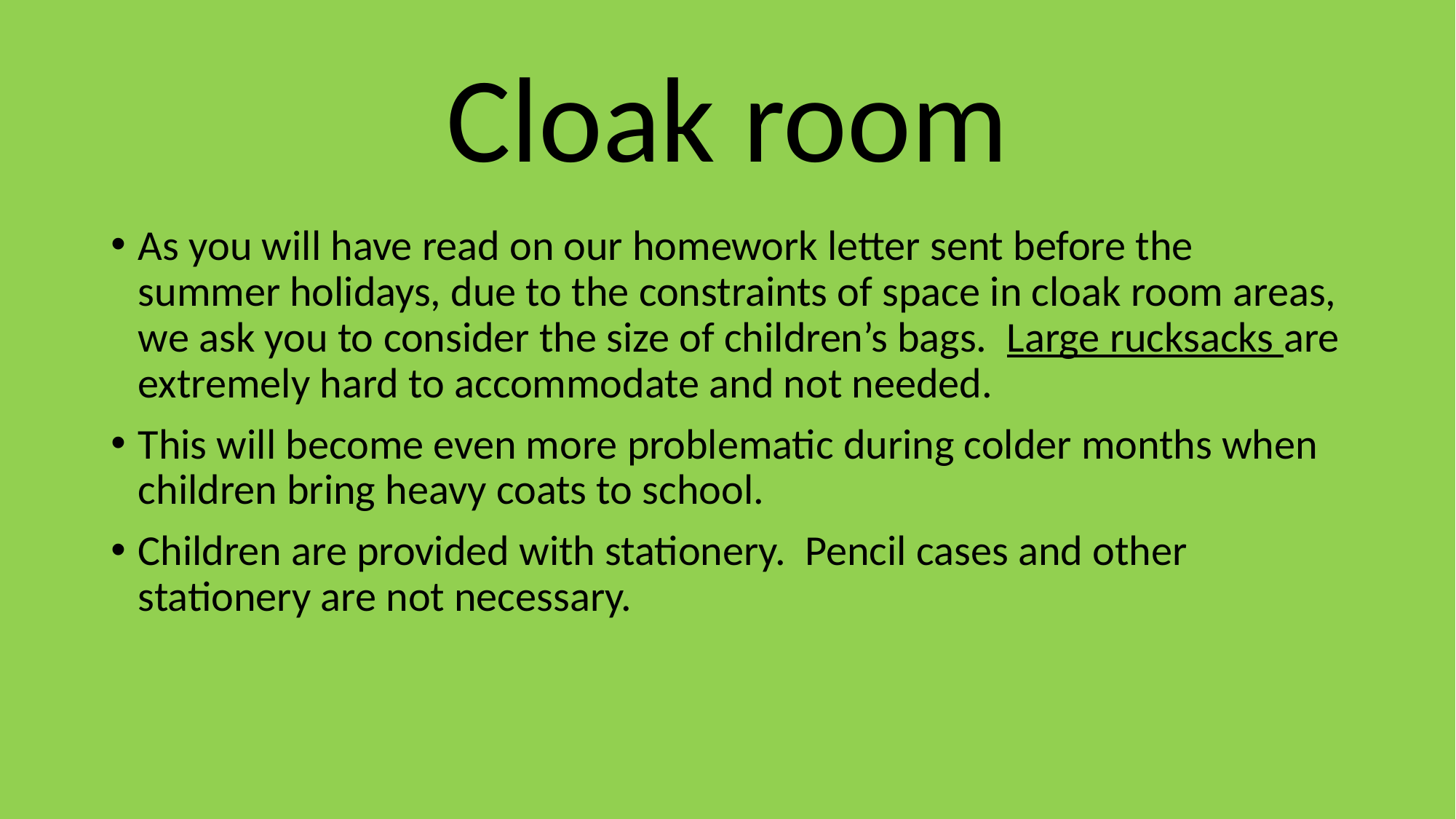

# Cloak room
As you will have read on our homework letter sent before the summer holidays, due to the constraints of space in cloak room areas, we ask you to consider the size of children’s bags.  Large rucksacks are extremely hard to accommodate and not needed.
This will become even more problematic during colder months when children bring heavy coats to school.
Children are provided with stationery.  Pencil cases and other stationery are not necessary.